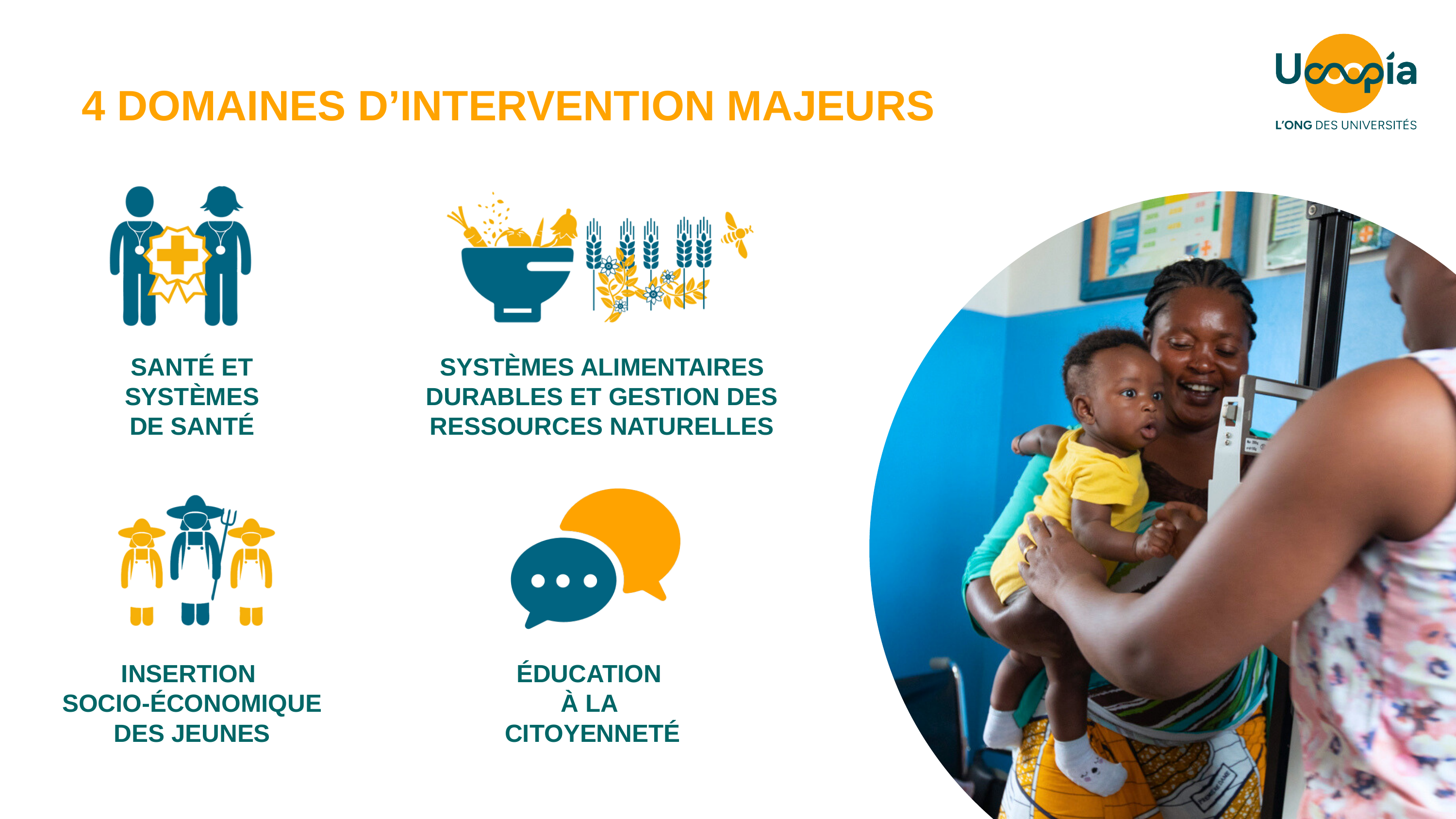

4 DOMAINES D’INTERVENTION MAJEURS

SANTÉ ET SYSTÈMES DE SANTÉ

SYSTÈMES ALIMENTAIRES DURABLES ET GESTION DES RESSOURCES NATURELLES

INSERTION
SOCIO-ÉCONOMIQUE DES JEUNES

ÉDUCATION
À LA
CITOYENNETÉ